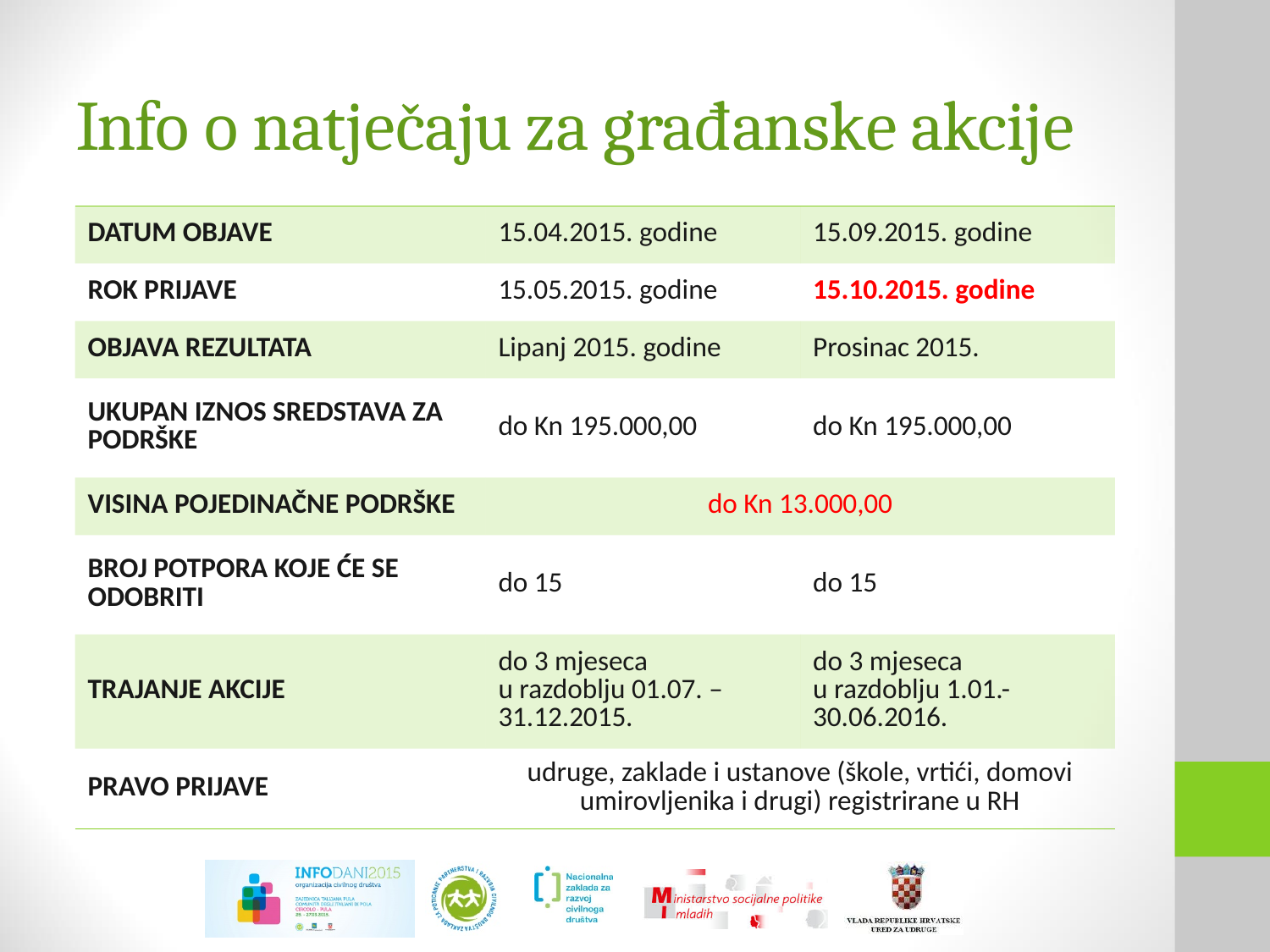

# Info o natječaju za građanske akcije
| DATUM OBJAVE | 15.04.2015. godine | 15.09.2015. godine |
| --- | --- | --- |
| ROK PRIJAVE | 15.05.2015. godine | 15.10.2015. godine |
| OBJAVA REZULTATA | Lipanj 2015. godine | Prosinac 2015. |
| UKUPAN IZNOS SREDSTAVA ZA PODRŠKE | do Kn 195.000,00 | do Kn 195.000,00 |
| VISINA POJEDINAČNE PODRŠKE | do Kn 13.000,00 |  |
| BROJ POTPORA KOJE ĆE SE ODOBRITI | do 15 | do 15 |
| TRAJANJE AKCIJE | do 3 mjeseca u razdoblju 01.07. – 31.12.2015. | do 3 mjeseca u razdoblju 1.01.-30.06.2016. |
| PRAVO PRIJAVE | udruge, zaklade i ustanove (škole, vrtići, domovi umirovljenika i drugi) registrirane u RH |  |